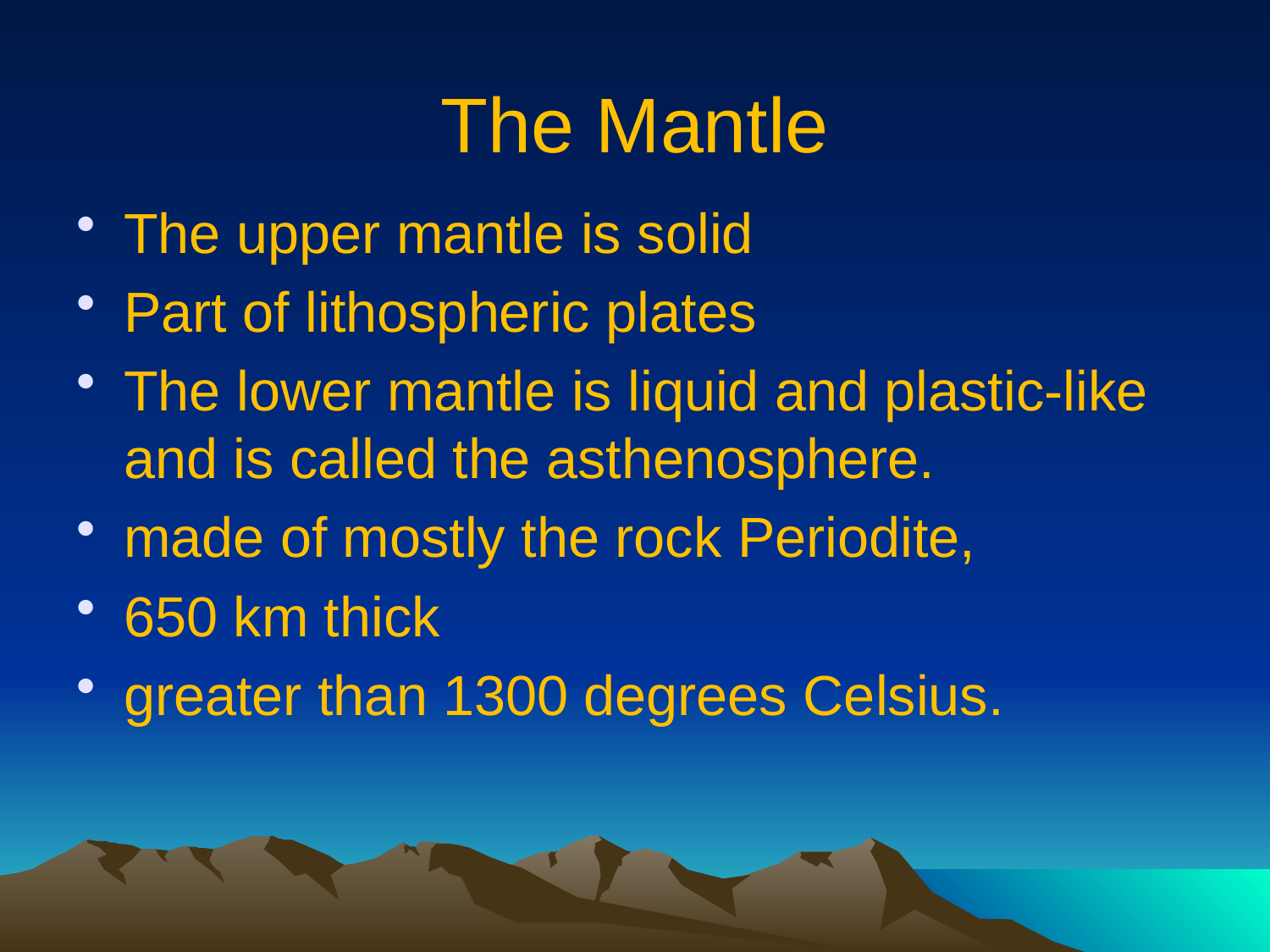

# The Mantle
The upper mantle is solid
Part of lithospheric plates
The lower mantle is liquid and plastic-like and is called the asthenosphere.
made of mostly the rock Periodite,
650 km thick
greater than 1300 degrees Celsius.